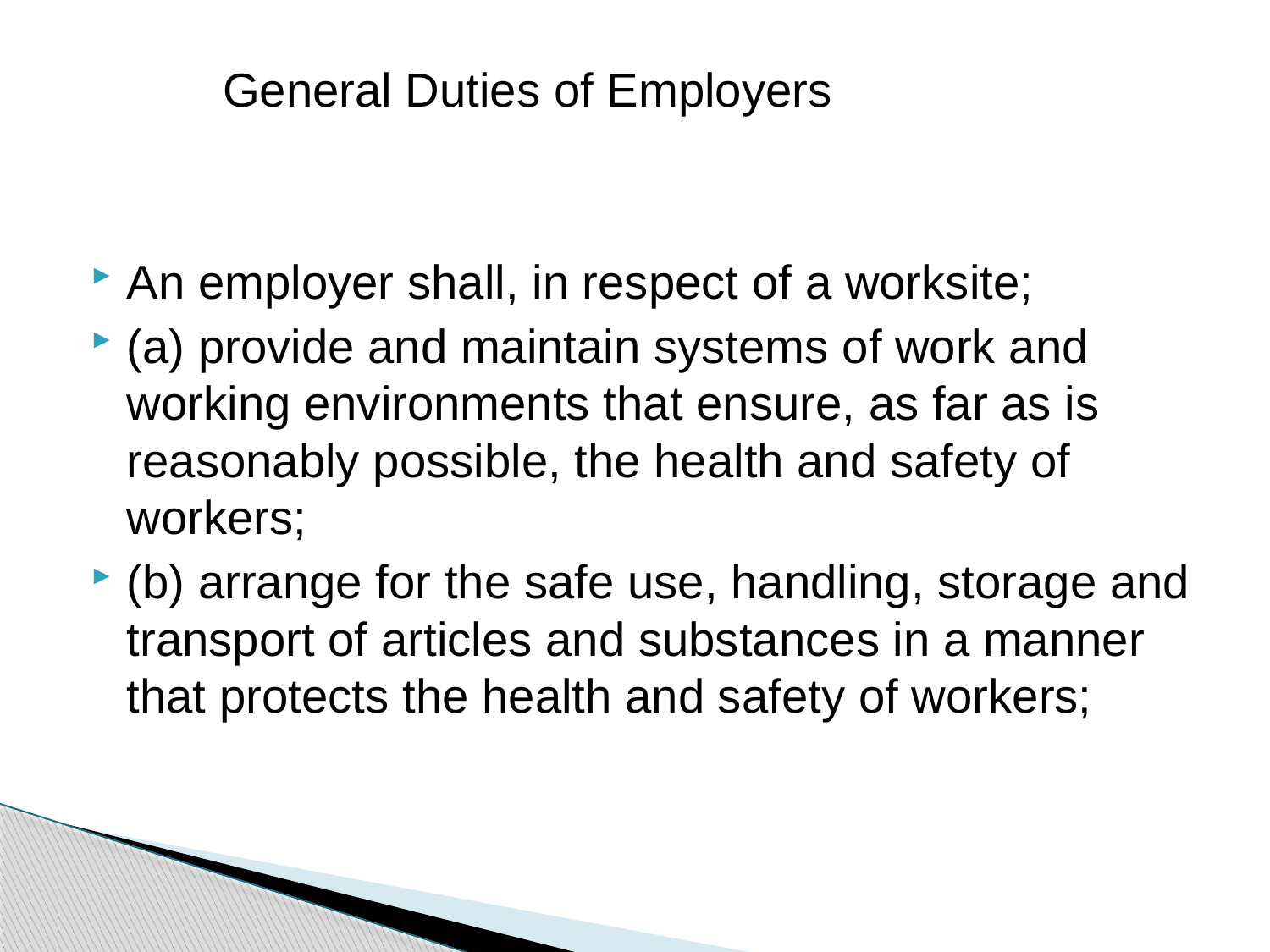

General Duties of Employers

An employer shall, in respect of a worksite;
(a) provide and maintain systems of work and working environments that ensure, as far as is reasonably possible, the health and safety of workers;
(b) arrange for the safe use, handling, storage and transport of articles and substances in a manner that protects the health and safety of workers;